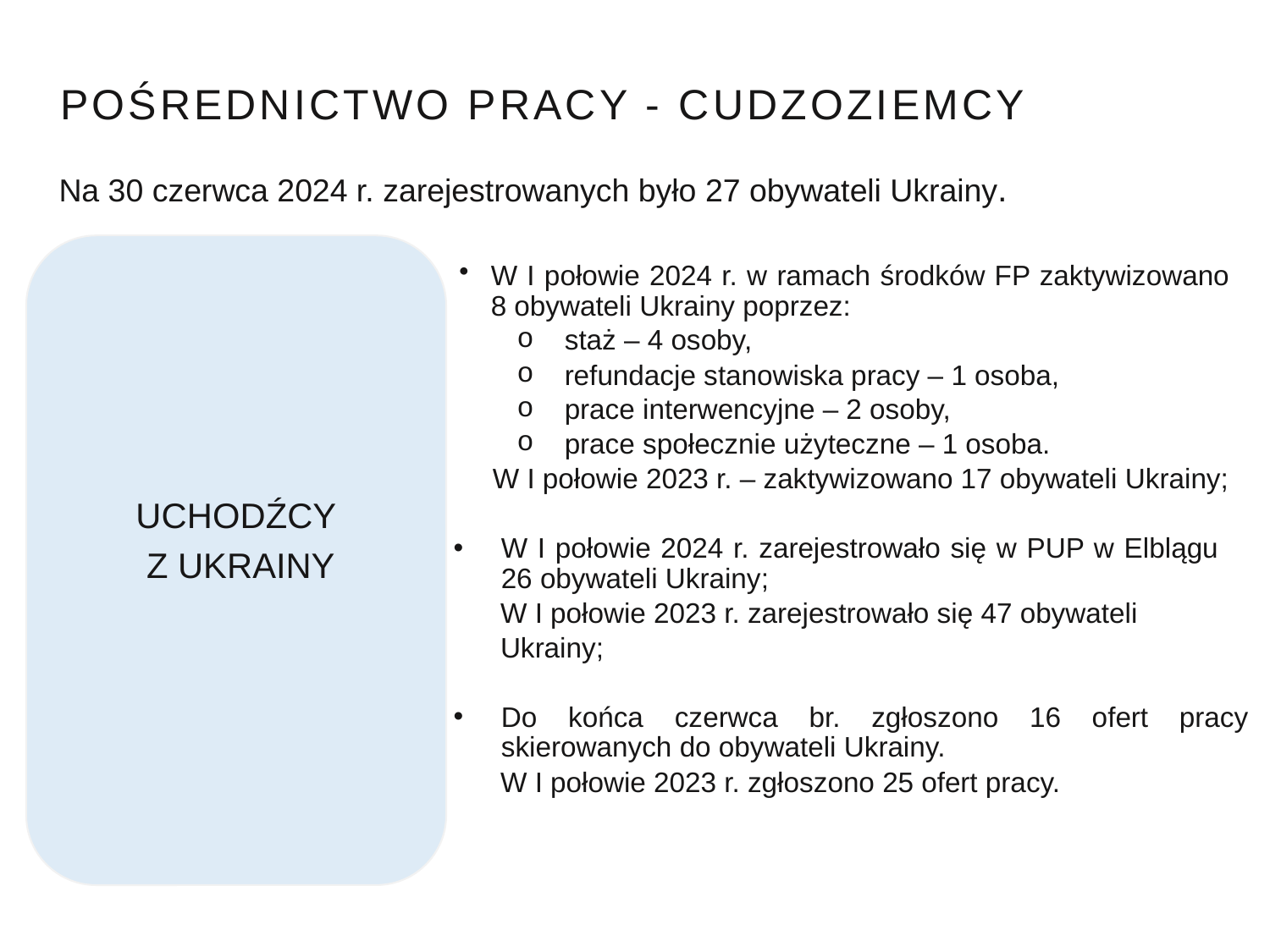

# Pośrednictwo pracy - cudzoziemcy
Na 30 czerwca 2024 r. zarejestrowanych było 27 obywateli Ukrainy.

UCHODŹCY
Z UKRAINY
W I połowie 2024 r. w ramach środków FP zaktywizowano   8 obywateli Ukrainy poprzez:
staż – 4 osoby,
refundacje stanowiska pracy – 1 osoba,
prace interwencyjne – 2 osoby,
prace społecznie użyteczne – 1 osoba.
     W I połowie 2023 r. – zaktywizowano 17 obywateli Ukrainy;

W I połowie 2024 r. zarejestrowało się w PUP w Elblągu    26 obywateli Ukrainy;
      W I połowie 2023 r. zarejestrowało się 47 obywateli
      Ukrainy;

Do końca czerwca br. zgłoszono 16 ofert pracy skierowanych do obywateli Ukrainy.
      W I połowie 2023 r. zgłoszono 25 ofert pracy.